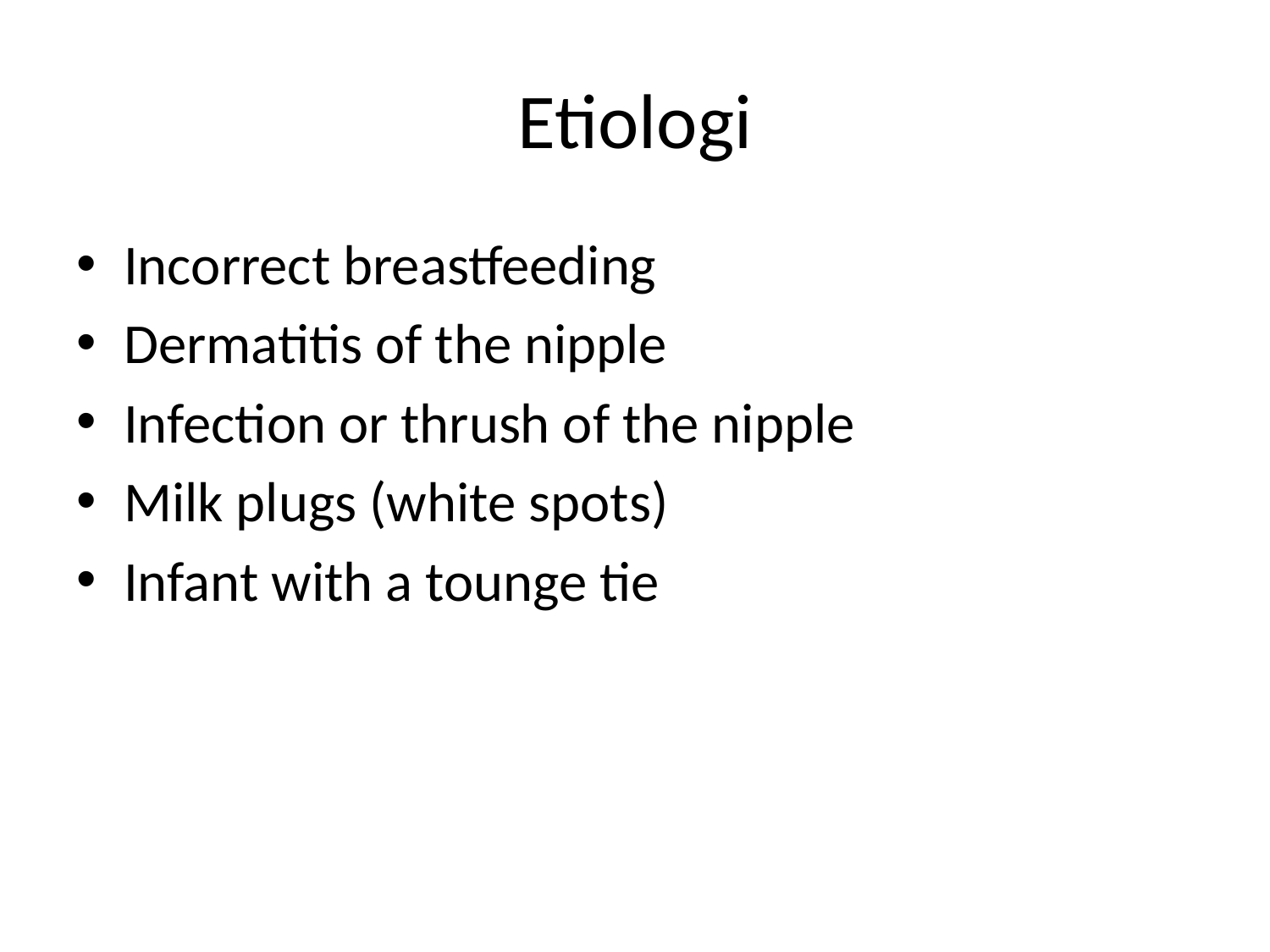

# Etiologi
Incorrect breastfeeding
Dermatitis of the nipple
Infection or thrush of the nipple
Milk plugs (white spots)
Infant with a tounge tie